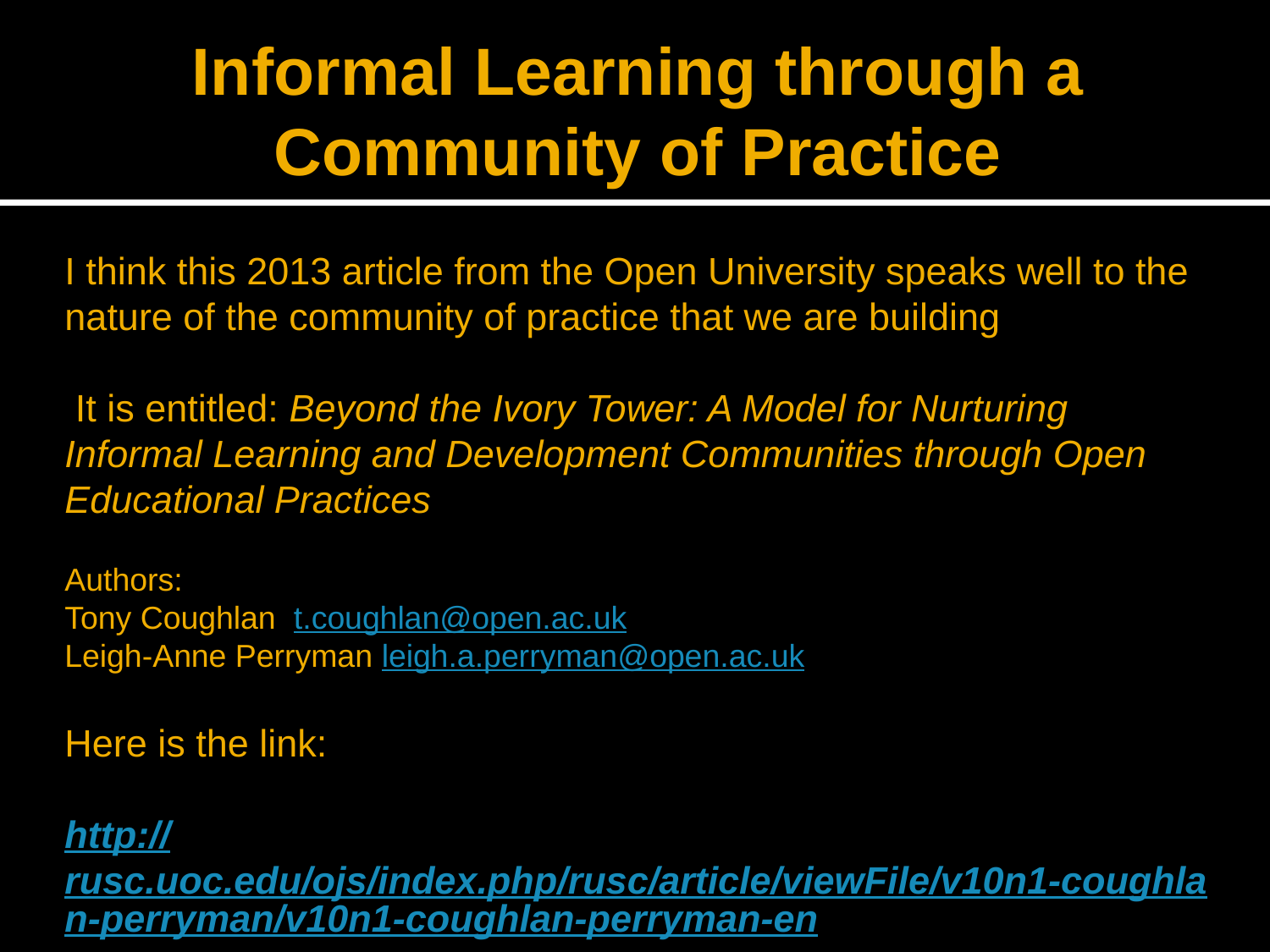

# Informal Learning through a Community of Practice

I think this 2013 article from the Open University speaks well to the nature of the community of practice that we are building

 It is entitled: Beyond the Ivory Tower: A Model for Nurturing Informal Learning and Development Communities through Open Educational Practices

Authors:
Tony Coughlan  t.coughlan@open.ac.uk
Leigh-Anne Perryman leigh.a.perryman@open.ac.uk

Here is the link:

http://rusc.uoc.edu/ojs/index.php/rusc/article/viewFile/v10n1-coughlan-perryman/v10n1-coughlan-perryman-en